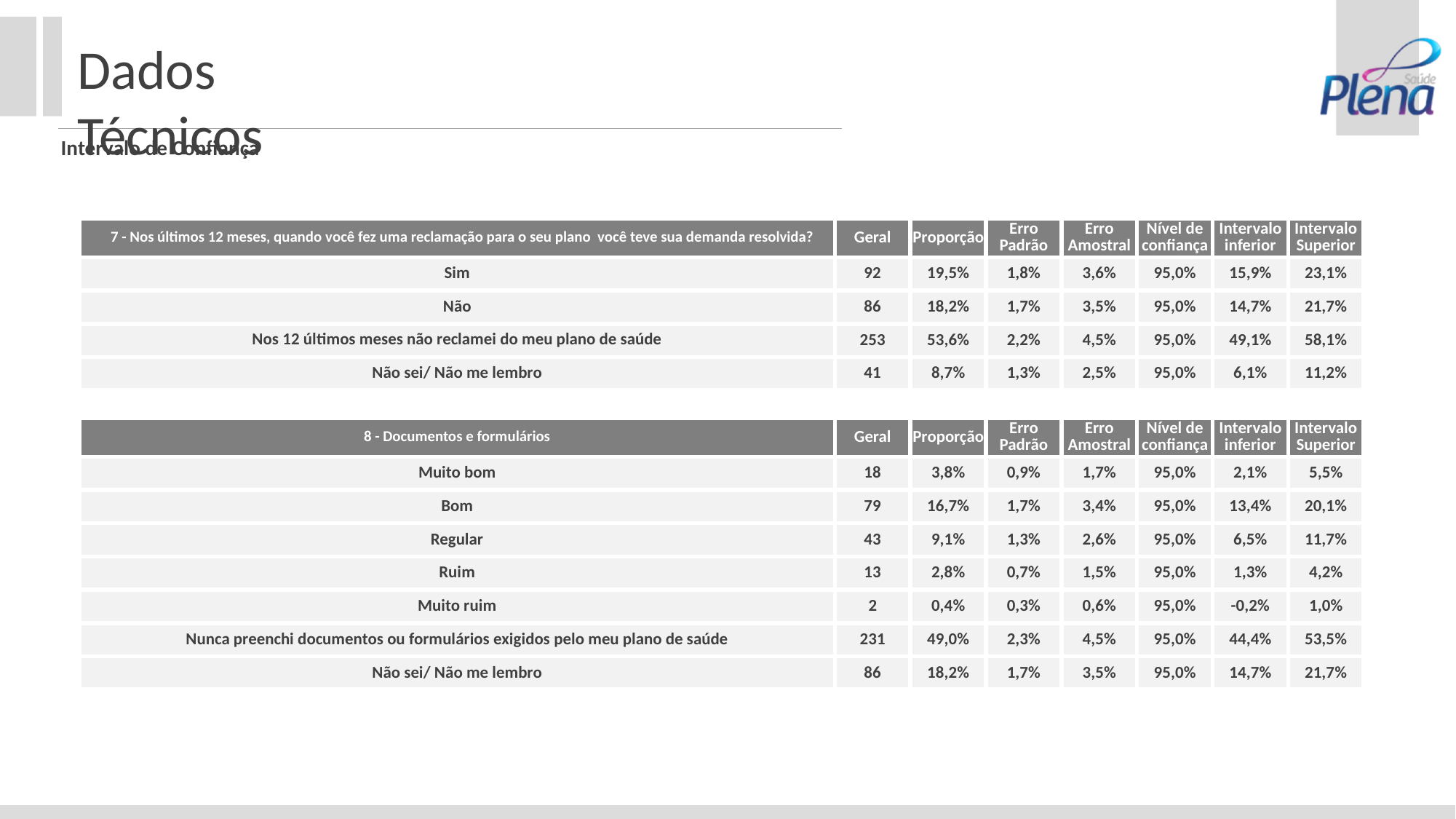

Dados Técnicos
Intervalo de Confiança
| 7 - Nos últimos 12 meses, quando você fez uma reclamação para o seu plano você teve sua demanda resolvida? | Geral | Proporção | Erro Padrão | Erro Amostral | Nível de confiança | Intervalo inferior | Intervalo Superior |
| --- | --- | --- | --- | --- | --- | --- | --- |
| Sim | 92 | 19,5% | 1,8% | 3,6% | 95,0% | 15,9% | 23,1% |
| Não | 86 | 18,2% | 1,7% | 3,5% | 95,0% | 14,7% | 21,7% |
| Nos 12 últimos meses não reclamei do meu plano de saúde | 253 | 53,6% | 2,2% | 4,5% | 95,0% | 49,1% | 58,1% |
| Não sei/ Não me lembro | 41 | 8,7% | 1,3% | 2,5% | 95,0% | 6,1% | 11,2% |
| 8 - Documentos e formulários | Geral | Proporção | Erro Padrão | Erro Amostral | Nível de confiança | Intervalo inferior | Intervalo Superior |
| --- | --- | --- | --- | --- | --- | --- | --- |
| Muito bom | 18 | 3,8% | 0,9% | 1,7% | 95,0% | 2,1% | 5,5% |
| Bom | 79 | 16,7% | 1,7% | 3,4% | 95,0% | 13,4% | 20,1% |
| Regular | 43 | 9,1% | 1,3% | 2,6% | 95,0% | 6,5% | 11,7% |
| Ruim | 13 | 2,8% | 0,7% | 1,5% | 95,0% | 1,3% | 4,2% |
| Muito ruim | 2 | 0,4% | 0,3% | 0,6% | 95,0% | -0,2% | 1,0% |
| Nunca preenchi documentos ou formulários exigidos pelo meu plano de saúde | 231 | 49,0% | 2,3% | 4,5% | 95,0% | 44,4% | 53,5% |
| Não sei/ Não me lembro | 86 | 18,2% | 1,7% | 3,5% | 95,0% | 14,7% | 21,7% |
|  |  |  |  |  |  |  |  |